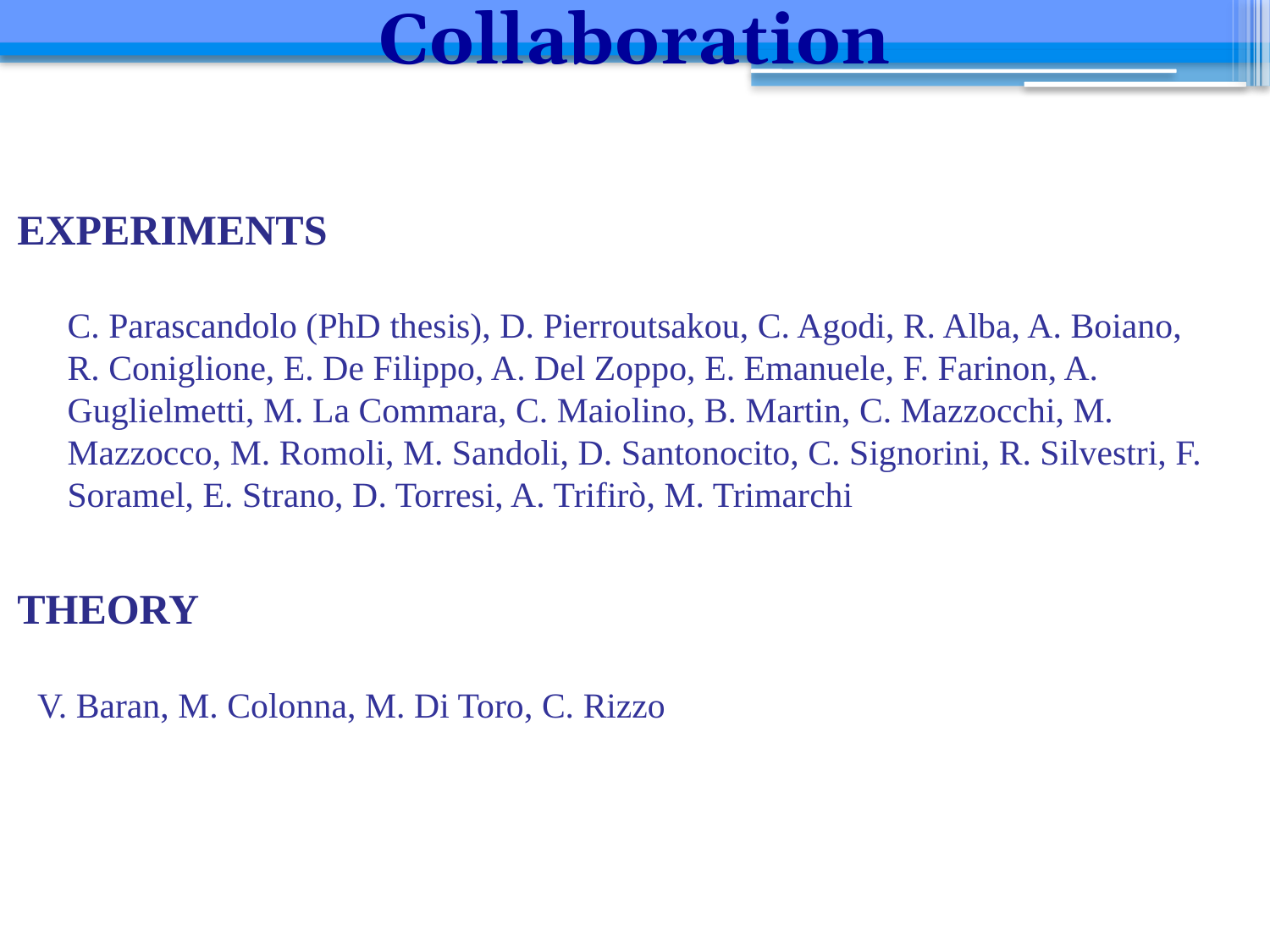

Collaboration
EXPERIMENTS
C. Parascandolo (PhD thesis), D. Pierroutsakou, C. Agodi, R. Alba, A. Boiano, R. Coniglione, E. De Filippo, A. Del Zoppo, E. Emanuele, F. Farinon, A. Guglielmetti, M. La Commara, C. Maiolino, B. Martin, C. Mazzocchi, M. Mazzocco, M. Romoli, M. Sandoli, D. Santonocito, C. Signorini, R. Silvestri, F. Soramel, E. Strano, D. Torresi, A. Trifirò, M. Trimarchi

THEORY
V. Baran, M. Colonna, M. Di Toro, C. Rizzo